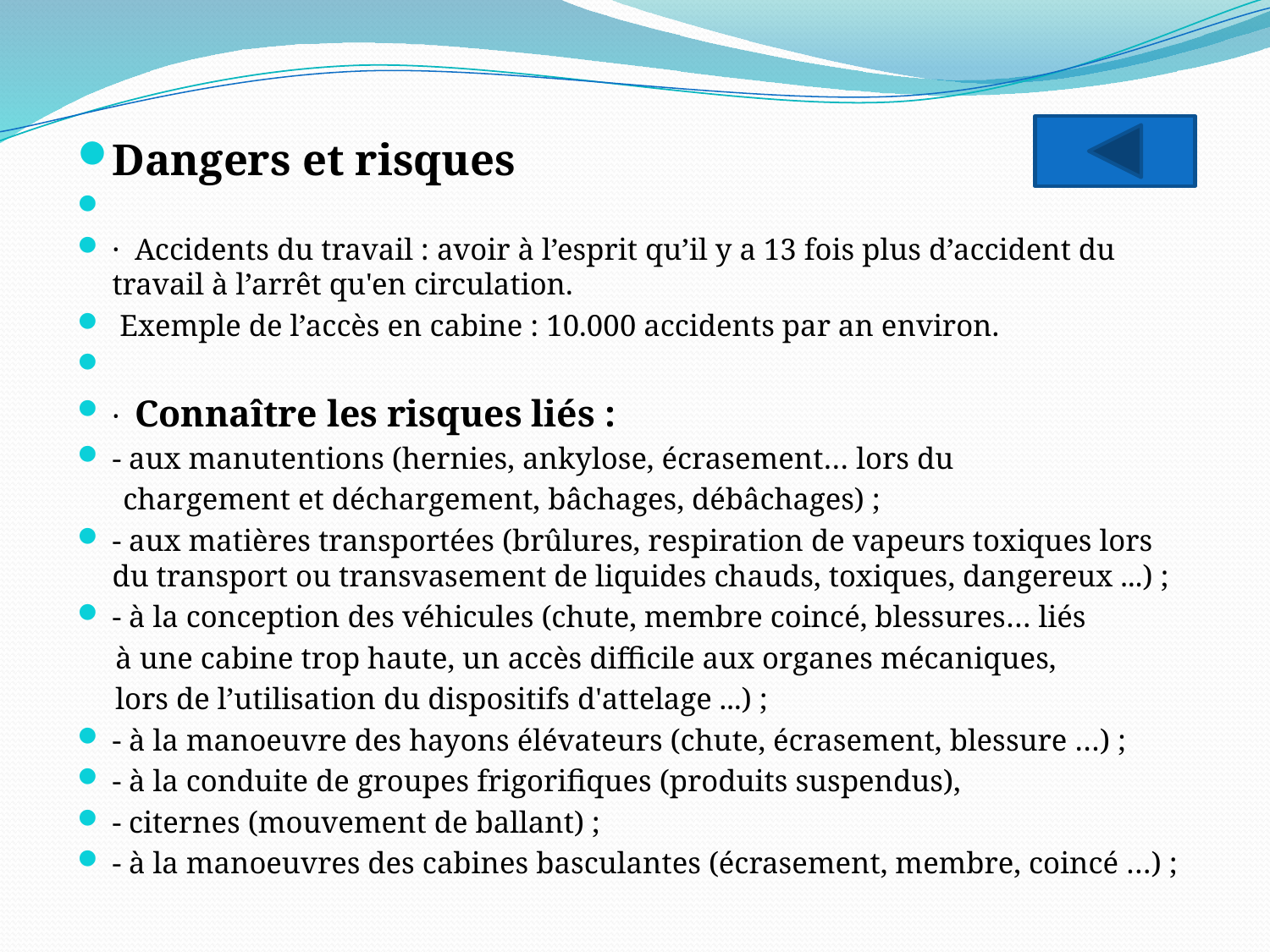

Dangers et risques

·  Accidents du travail : avoir à l’esprit qu’il y a 13 fois plus d’accident du travail à l’arrêt qu'en circulation.
 Exemple de l’accès en cabine : 10.000 accidents par an environ.

·  Connaître les risques liés :
- aux manutentions (hernies, ankylose, écrasement… lors du
      chargement et déchargement, bâchages, débâchages) ;
- aux matières transportées (brûlures, respiration de vapeurs toxiques lors du transport ou transvasement de liquides chauds, toxiques, dangereux ...) ;
- à la conception des véhicules (chute, membre coincé, blessures… liés
     à une cabine trop haute, un accès difficile aux organes mécaniques,
     lors de l’utilisation du dispositifs d'attelage ...) ;
- à la manoeuvre des hayons élévateurs (chute, écrasement, blessure …) ;
- à la conduite de groupes frigorifiques (produits suspendus),
- citernes (mouvement de ballant) ;
- à la manoeuvres des cabines basculantes (écrasement, membre, coincé …) ;